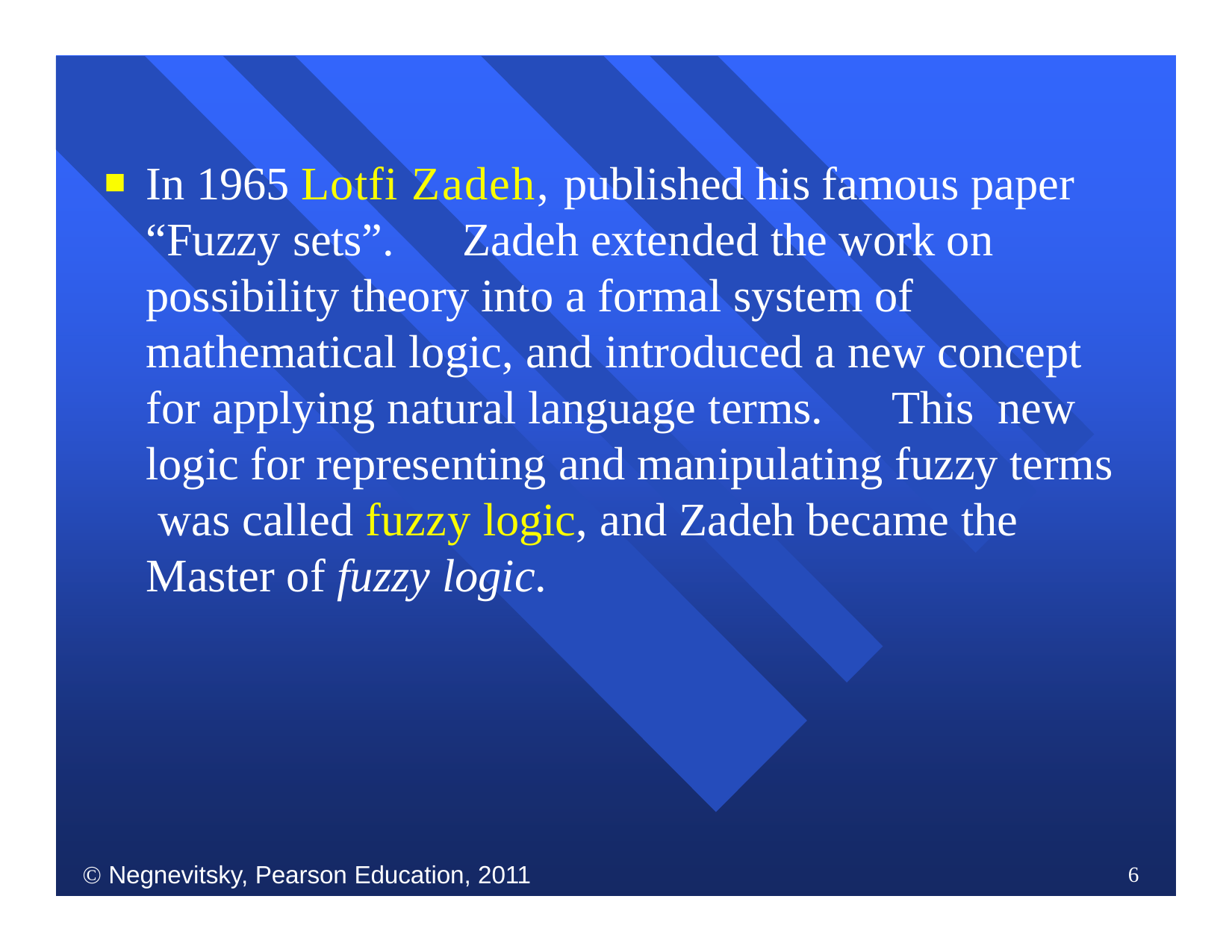

In 1965 Lotfi Zadeh, published his famous paper  “Fuzzy sets”.	Zadeh extended the work on  possibility theory into a formal system of  mathematical logic, and introduced a new concept  for applying natural language terms.	This new  logic for representing and manipulating fuzzy terms  was called fuzzy logic, and Zadeh became the  Master of fuzzy logic.
© Negnevitsky, Pearson Education, 2011
6